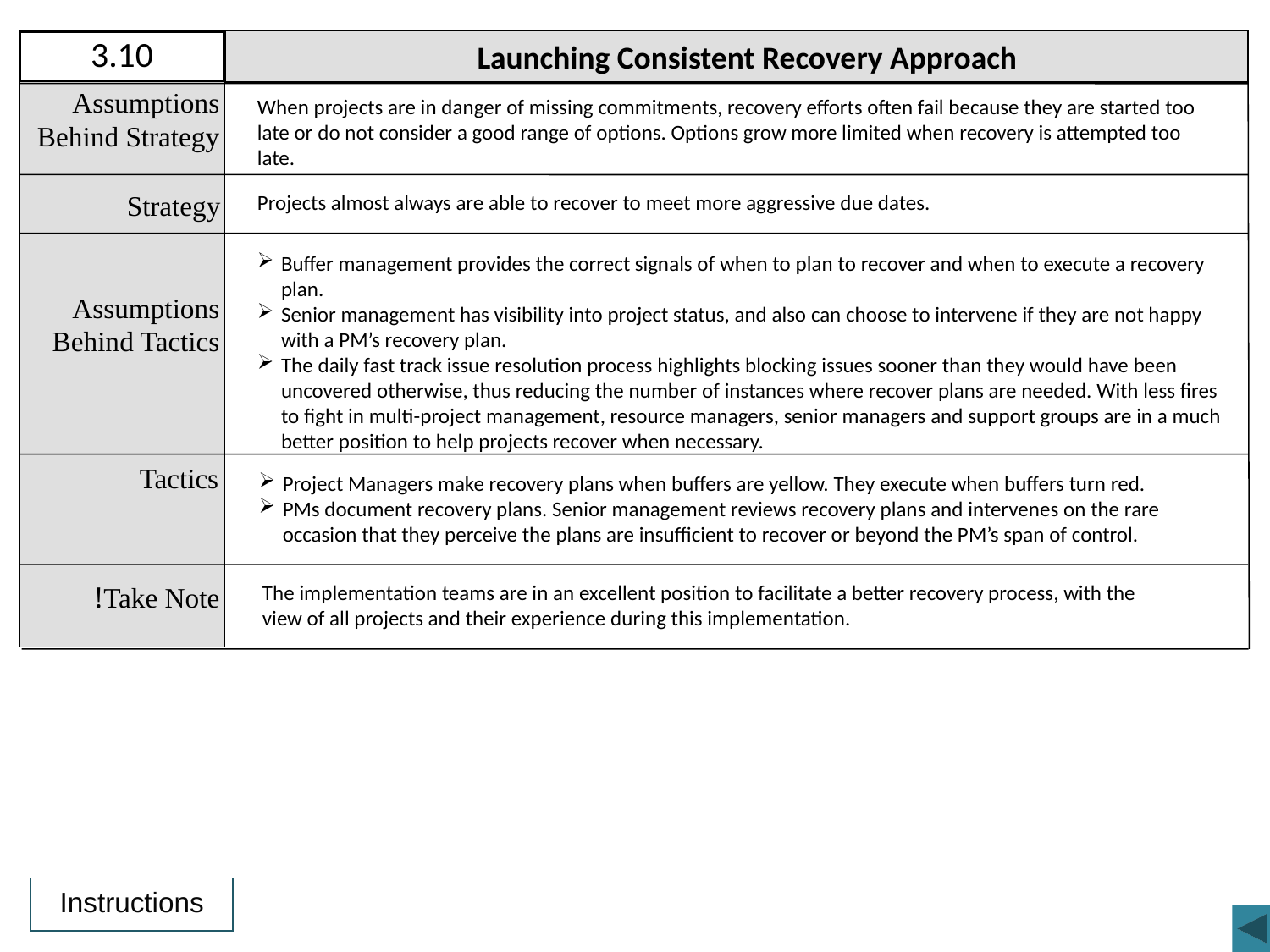

Launching Consistent Recovery Approach
3.10
Assumptions Behind Strategy

When projects are in danger of missing commitments, recovery efforts often fail because they are started too late or do not consider a good range of options. Options grow more limited when recovery is attempted too late.

Strategy
Projects almost always are able to recover to meet more aggressive due dates.

Buffer management provides the correct signals of when to plan to recover and when to execute a recovery plan.
Senior management has visibility into project status, and also can choose to intervene if they are not happy with a PM’s recovery plan.
The daily fast track issue resolution process highlights blocking issues sooner than they would have been uncovered otherwise, thus reducing the number of instances where recover plans are needed. With less fires to fight in multi-project management, resource managers, senior managers and support groups are in a much better position to help projects recover when necessary.

Assumptions Behind Tactics

Tactics
Project Managers make recovery plans when buffers are yellow. They execute when buffers turn red.
PMs document recovery plans. Senior management reviews recovery plans and intervenes on the rare occasion that they perceive the plans are insufficient to recover or beyond the PM’s span of control.

The implementation teams are in an excellent position to facilitate a better recovery process, with the view of all projects and their experience during this implementation.
Take Note!

Instructions